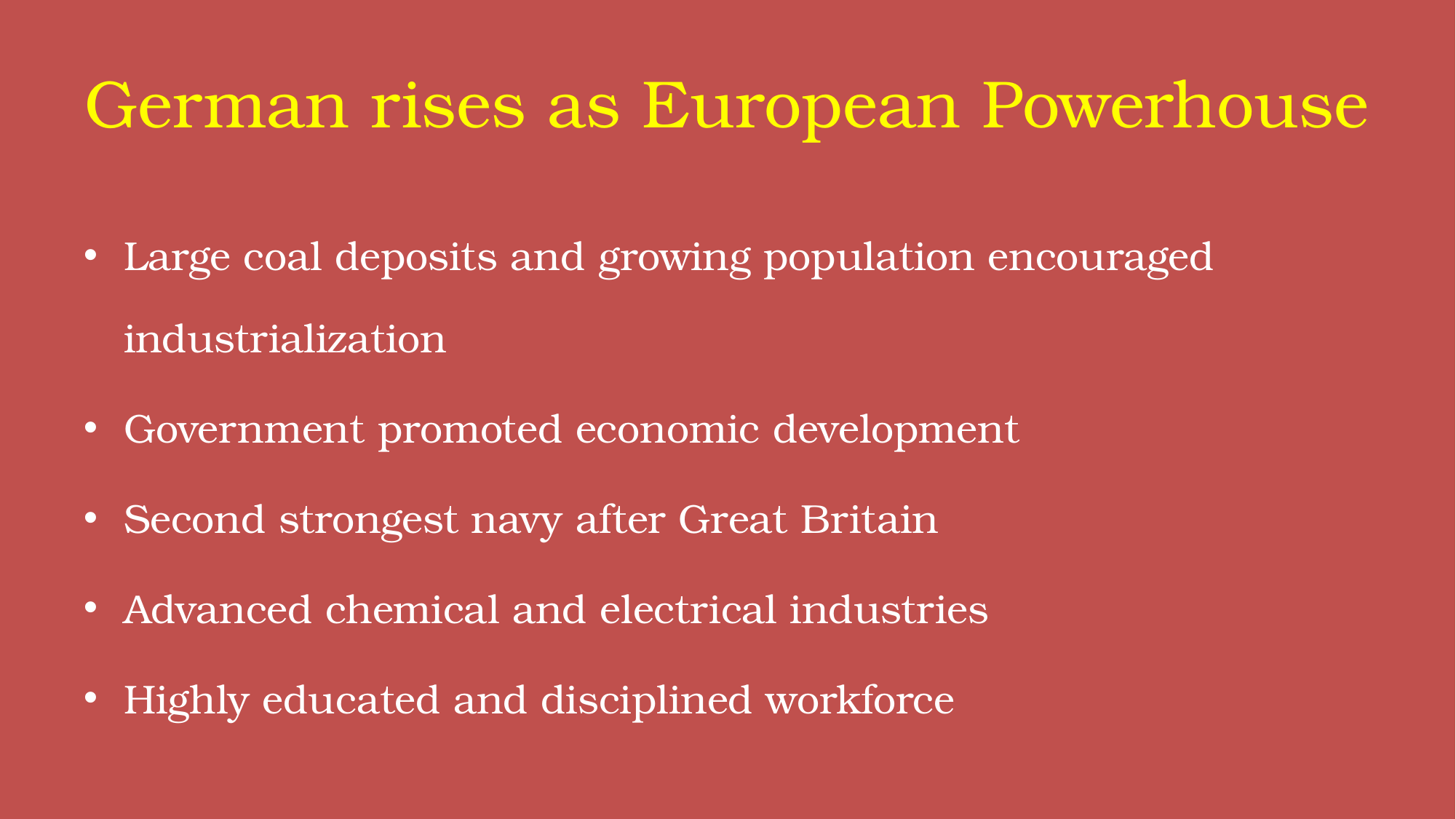

# German rises as European Powerhouse
Large coal deposits and growing population encouraged industrialization
Government promoted economic development
Second strongest navy after Great Britain
Advanced chemical and electrical industries
Highly educated and disciplined workforce